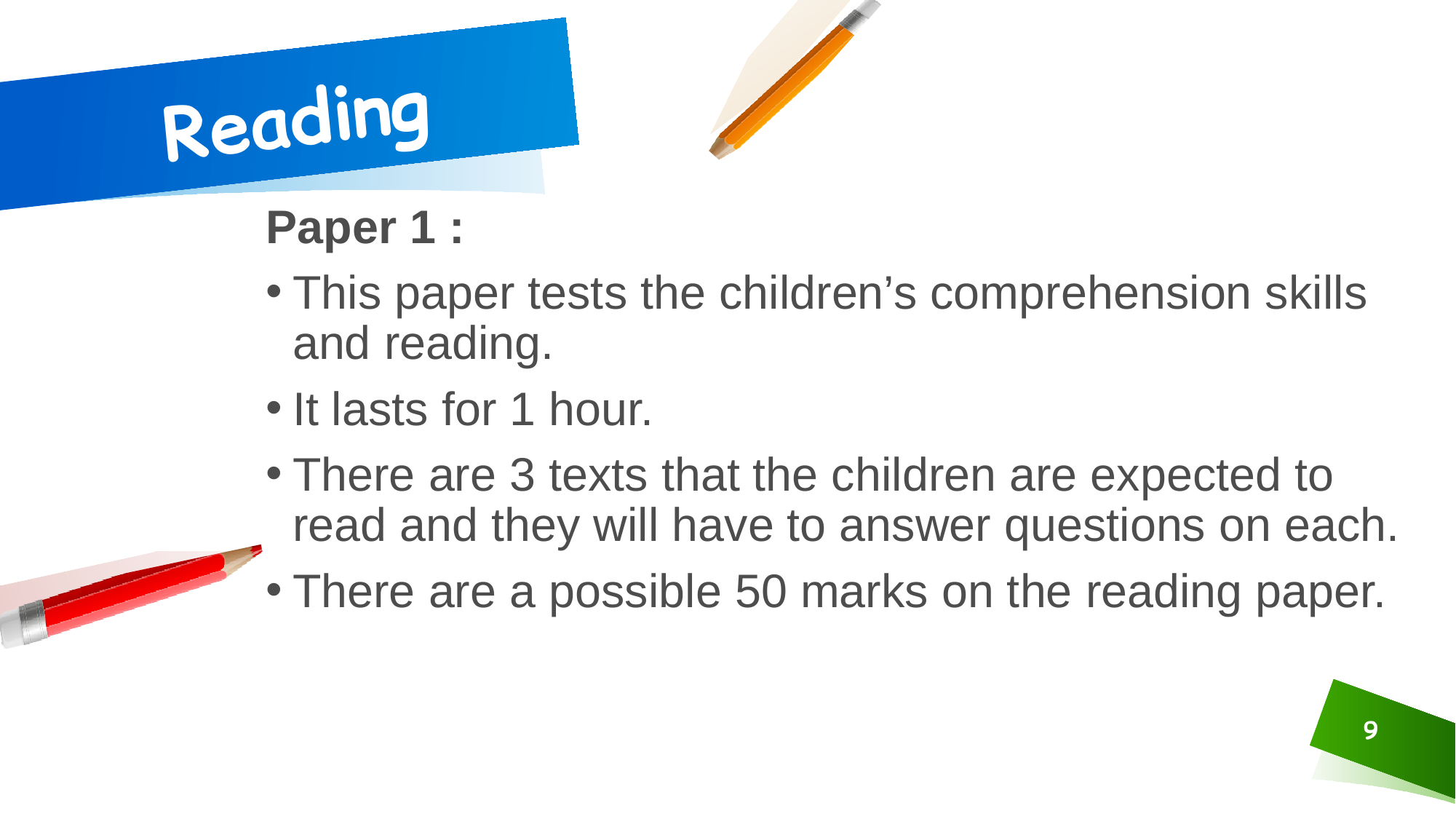

# Reading
Paper 1 :
This paper tests the children’s comprehension skills and reading.
It lasts for 1 hour.
There are 3 texts that the children are expected to read and they will have to answer questions on each.
There are a possible 50 marks on the reading paper.
9